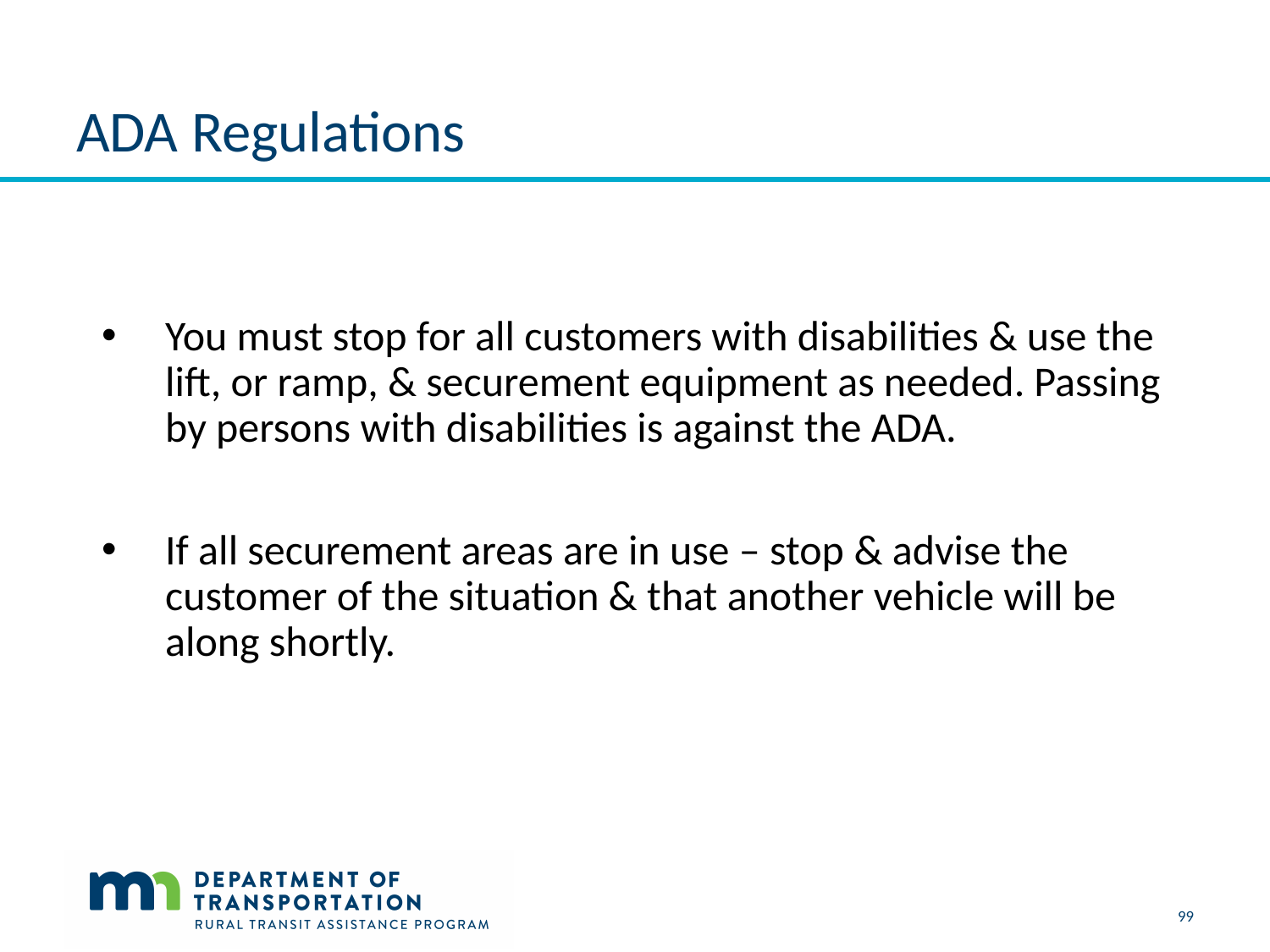

# ADA Regulations

You must stop for all customers with disabilities & use the lift, or ramp, & securement equipment as needed. Passing by persons with disabilities is against the ADA.

If all securement areas are in use – stop & advise the customer of the situation & that another vehicle will be along shortly.

99